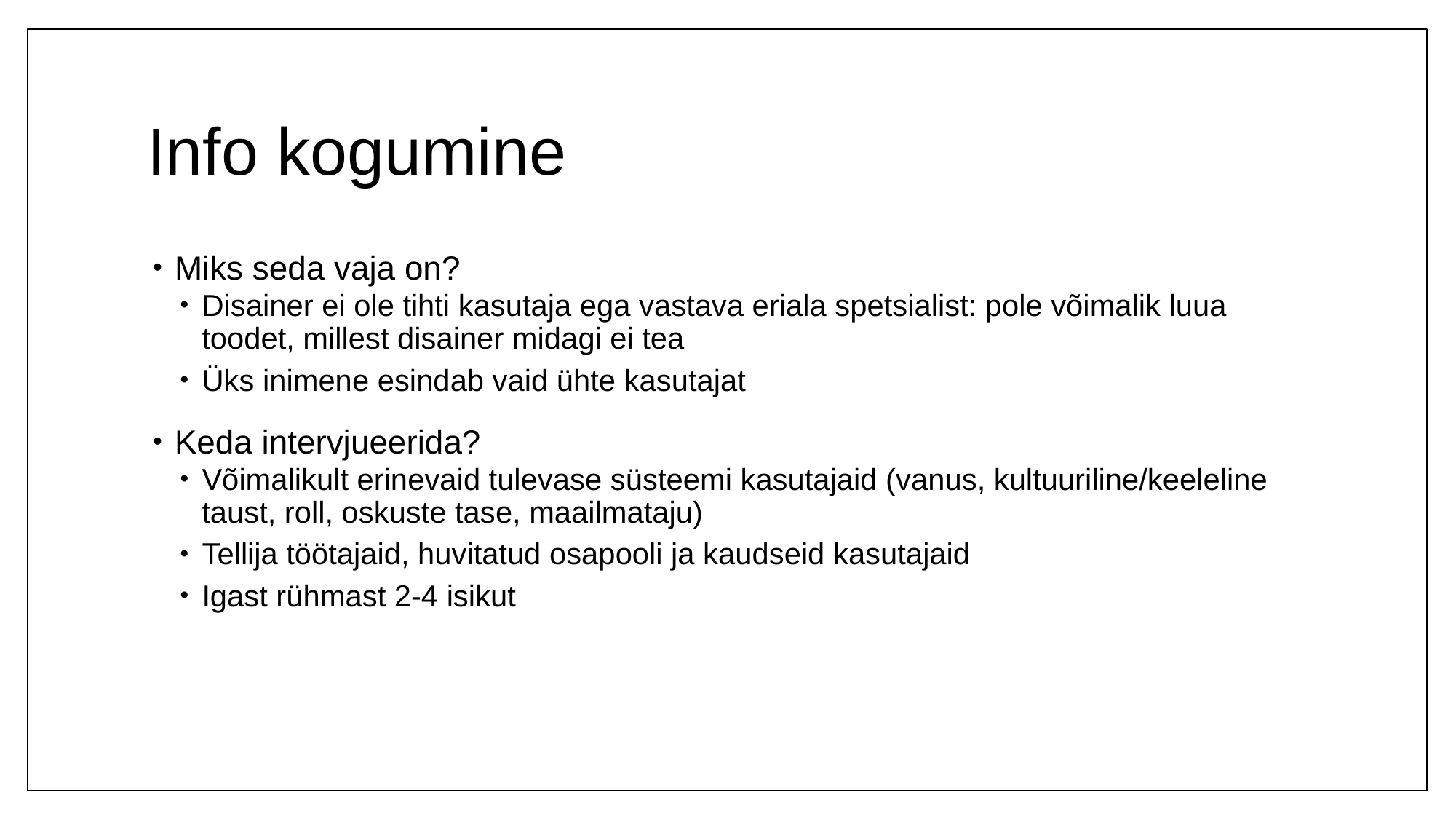

# Info kogumine
Miks seda vaja on?
Disainer ei ole tihti kasutaja ega vastava eriala spetsialist: pole võimalik luua toodet, millest disainer midagi ei tea
Üks inimene esindab vaid ühte kasutajat
Keda intervjueerida?
Võimalikult erinevaid tulevase süsteemi kasutajaid (vanus, kultuuriline/keeleline taust, roll, oskuste tase, maailmataju)
Tellija töötajaid, huvitatud osapooli ja kaudseid kasutajaid
Igast rühmast 2-4 isikut